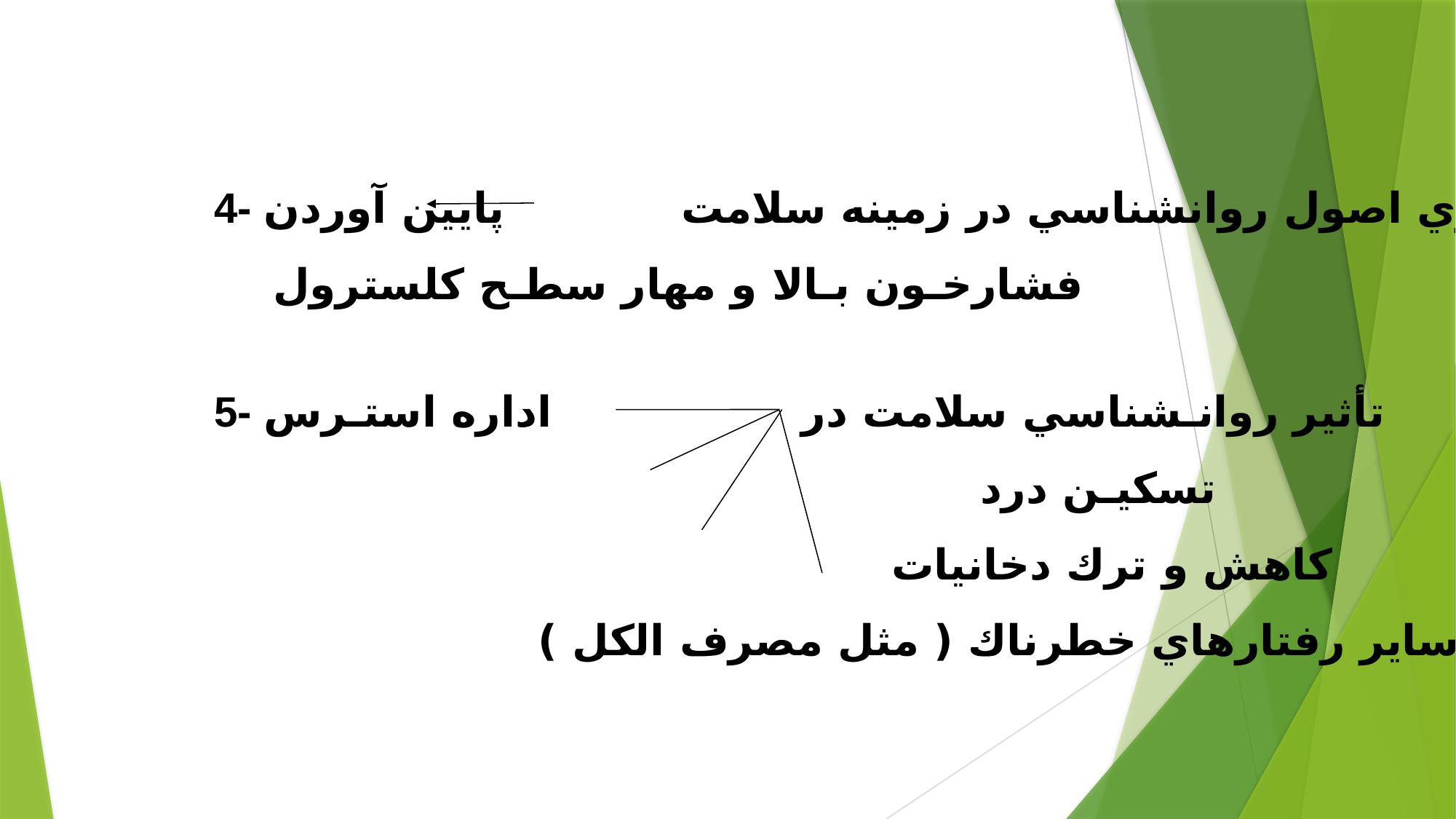

4- به كارگيري اصول روانشناسي در زمينه سلامت            پايين آوردن
    فشارخـون بـالا و مهار سطـح كلسترول

5- تأثير روانـشناسي سلامت در                 اداره استـرس
                                                    تسكيـن درد
                                              كاهش و ترك دخانيات
                      تعديل ساير رفتارهاي خطرناك ( مثل مصرف الكل )